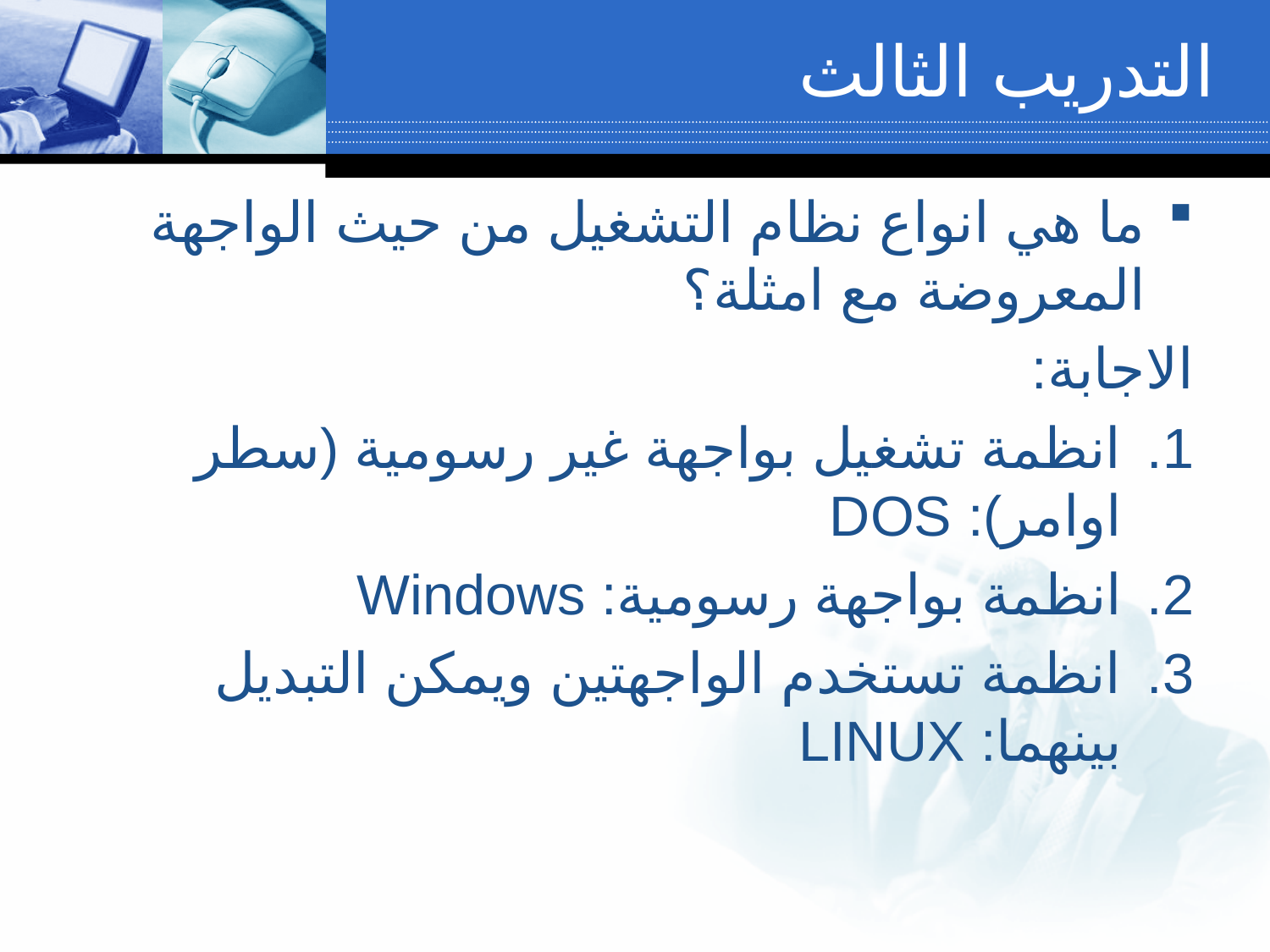

# التدريب الثالث
ما هي انواع نظام التشغيل من حيث الواجهة المعروضة مع امثلة؟
الاجابة:
انظمة تشغيل بواجهة غير رسومية (سطر اوامر): DOS
انظمة بواجهة رسومية: Windows
انظمة تستخدم الواجهتين ويمكن التبديل بينهما: LINUX